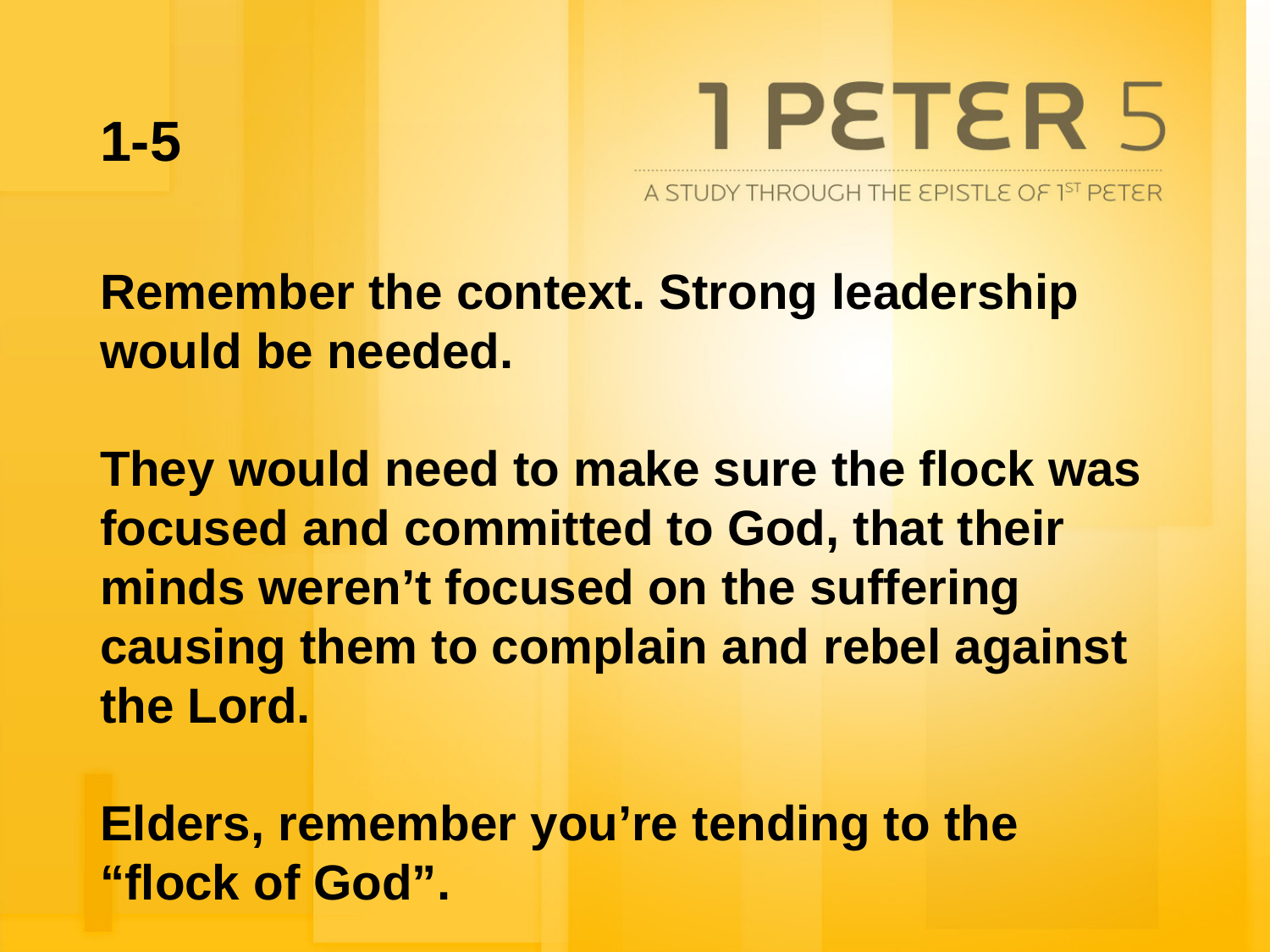

# 1-5
Remember the context. Strong leadership would be needed.

They would need to make sure the flock was focused and committed to God, that their minds weren’t focused on the suffering causing them to complain and rebel against the Lord.

Elders, remember you’re tending to the “flock of God”.